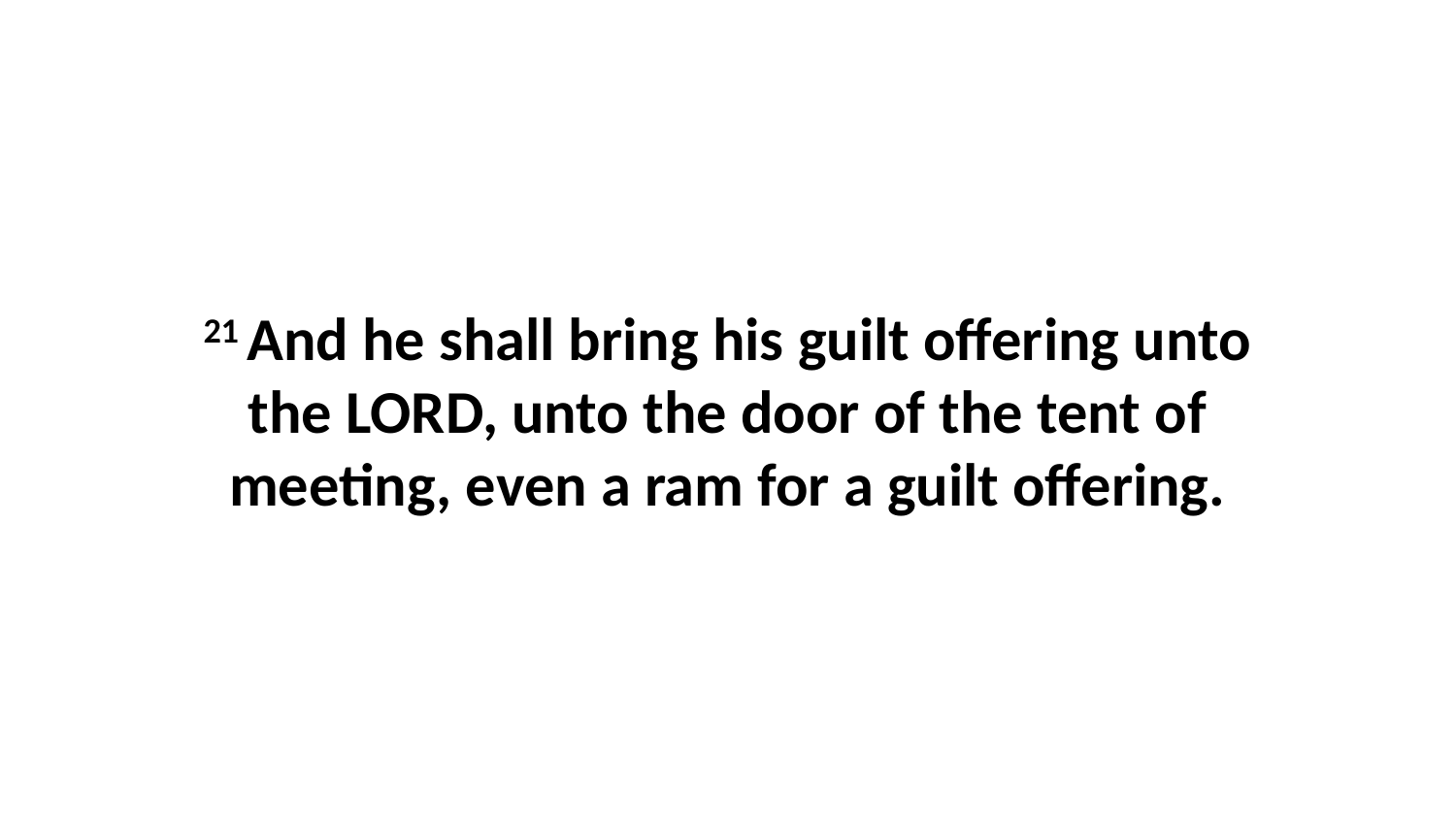

21 And he shall bring his guilt offering unto the LORD, unto the door of the tent of meeting, even a ram for a guilt offering.